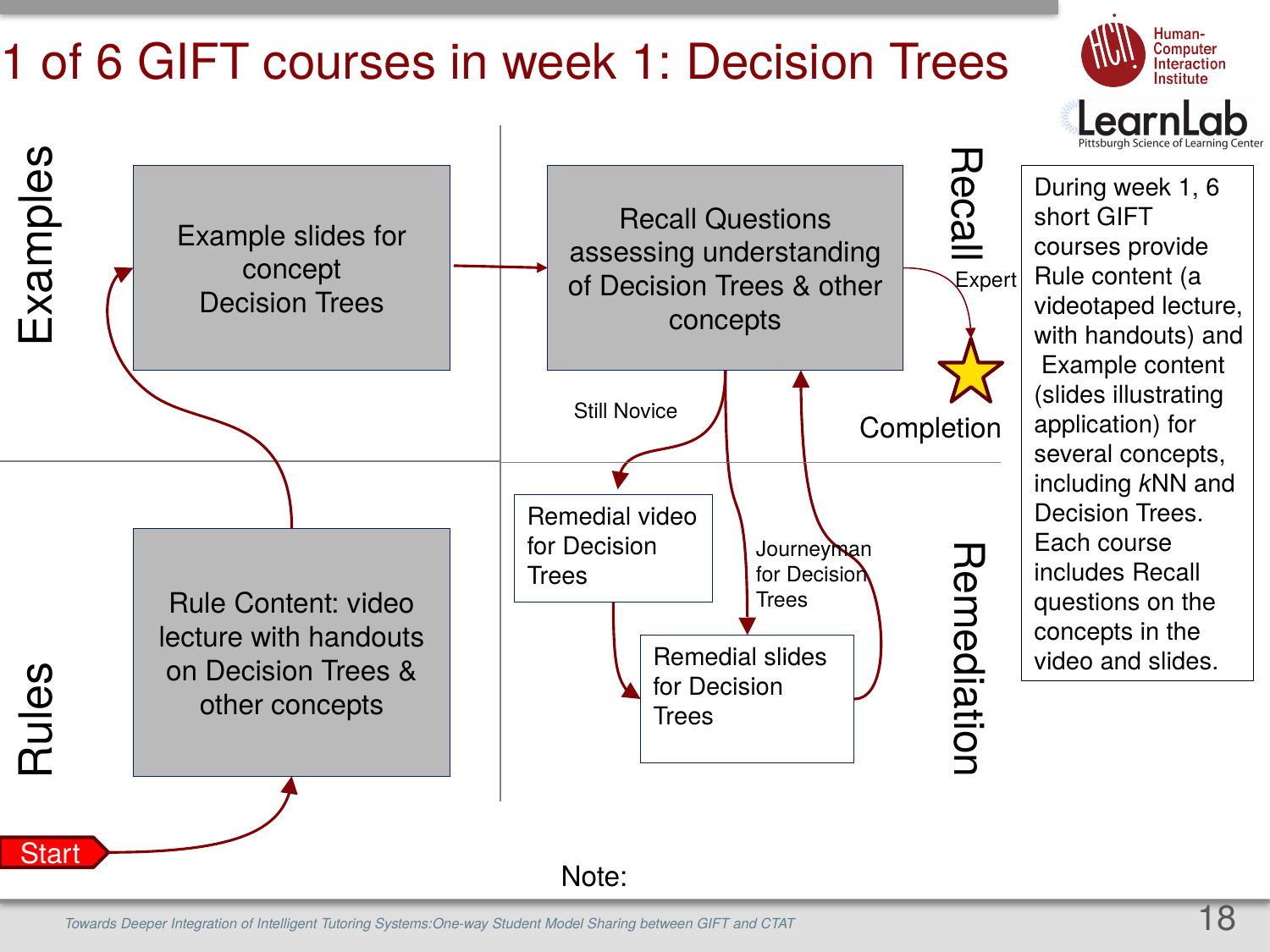

# 1 of 6 GIFT courses in week 1: Decision Trees
Examples
Recall
Example slides for concept
Decision Trees
Recall Questions assessing understanding of Decision Trees & other concepts
During week 1, 6 short GIFT courses provide Rule content (a videotaped lecture, with handouts) and  Example content (slides illustrating application) for several concepts, including kNN and Decision Trees. Each course includes Recall questions on the concepts in the video and slides.
Expert

Still Novice
Completion
Rules
Remedial video for Decision Trees
Remediation
Rule Content: video lecture with handouts on Decision Trees & other concepts
Journeyman for Decision Trees
Remedial slides for Decision Trees
Start
Note:
18
Towards Deeper Integration of Intelligent Tutoring Systems:One-way Student Model Sharing between GIFT and CTAT